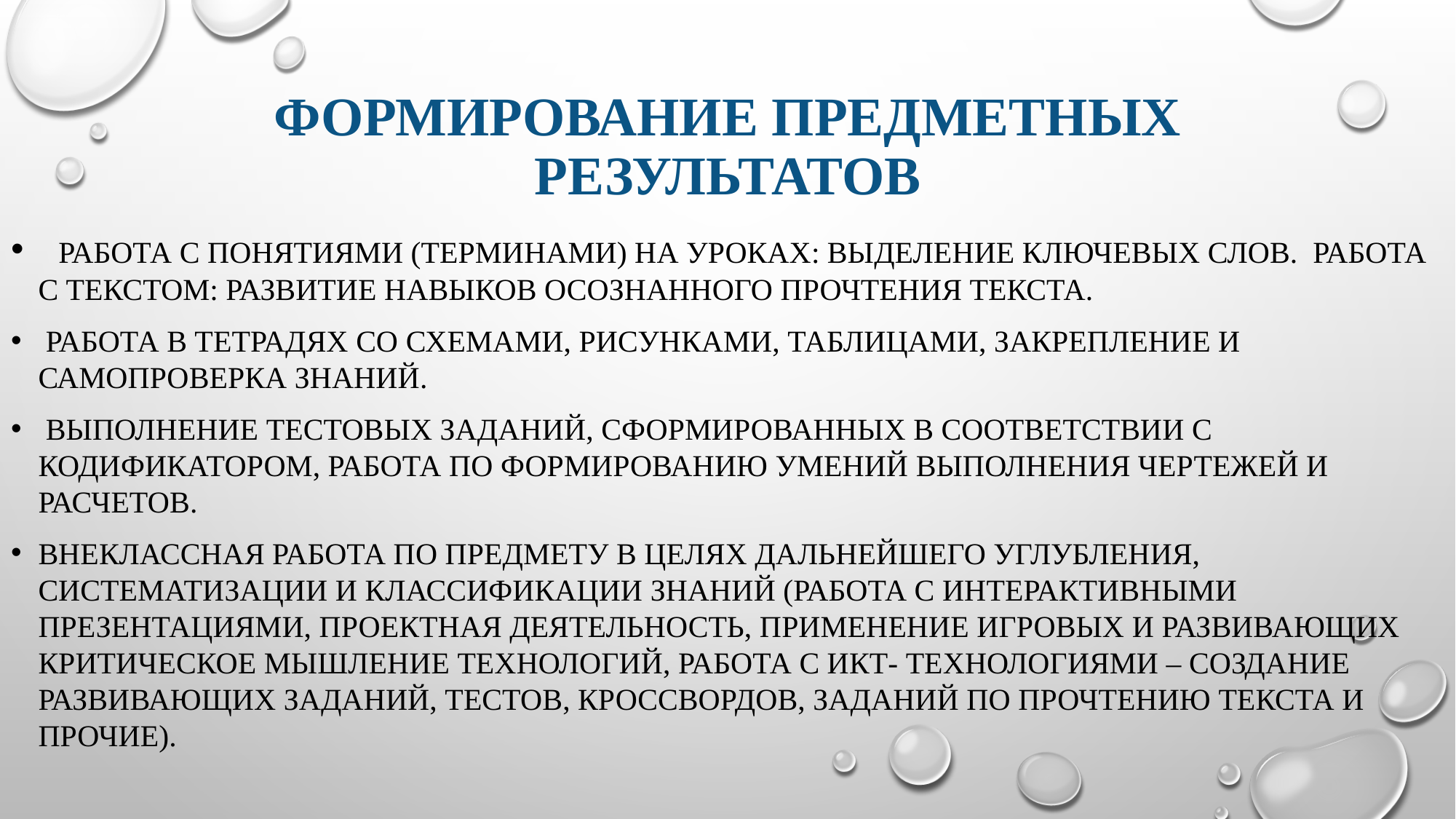

# Формирование предметных результатов
  работа с понятиями (терминами) на уроках: выделение ключевых слов.  работа с текстом: развитие навыков осознанного прочтения текста.
 работа в тетрадях со схемами, рисунками, таблицами, закрепление и самопроверка знаний.
 выполнение тестовых заданий, сформированных в соответствии с кодификатором, работа по формированию умений выполнения чертежей и расчетов.
внеклассная работа по предмету в целях дальнейшего углубления, систематизации и классификации знаний (работа с интерактивными презентациями, проектная деятельность, применение игровых и развивающих критическое мышление технологий, работа с ИКТ- технологиями – создание развивающих заданий, тестов, кроссвордов, заданий по прочтению текста и прочие).